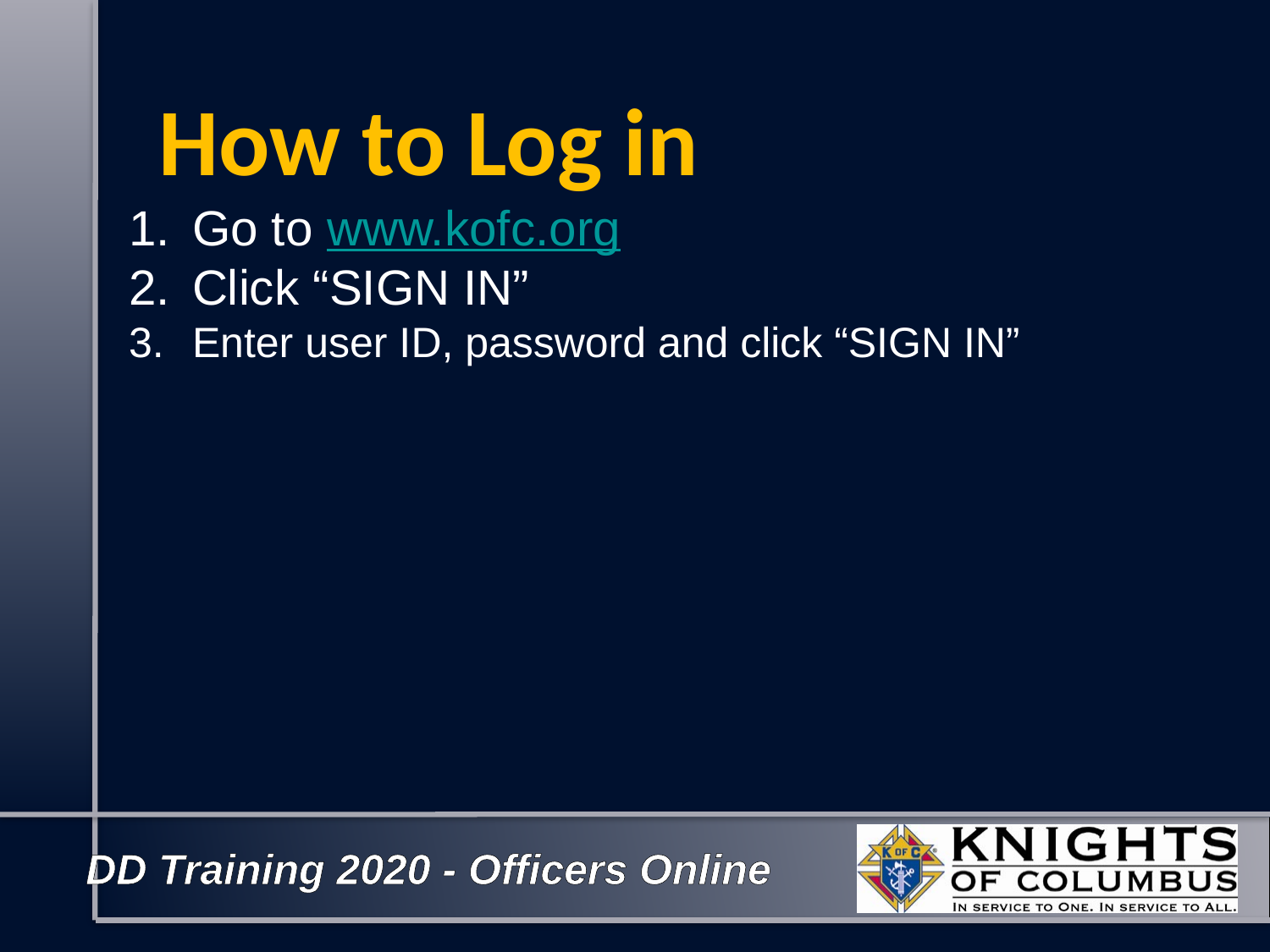

How to Log in
Go to www.kofc.org
Click “SIGN IN”
Enter user ID, password and click “SIGN IN”

DD Training 2020 - Officers Online